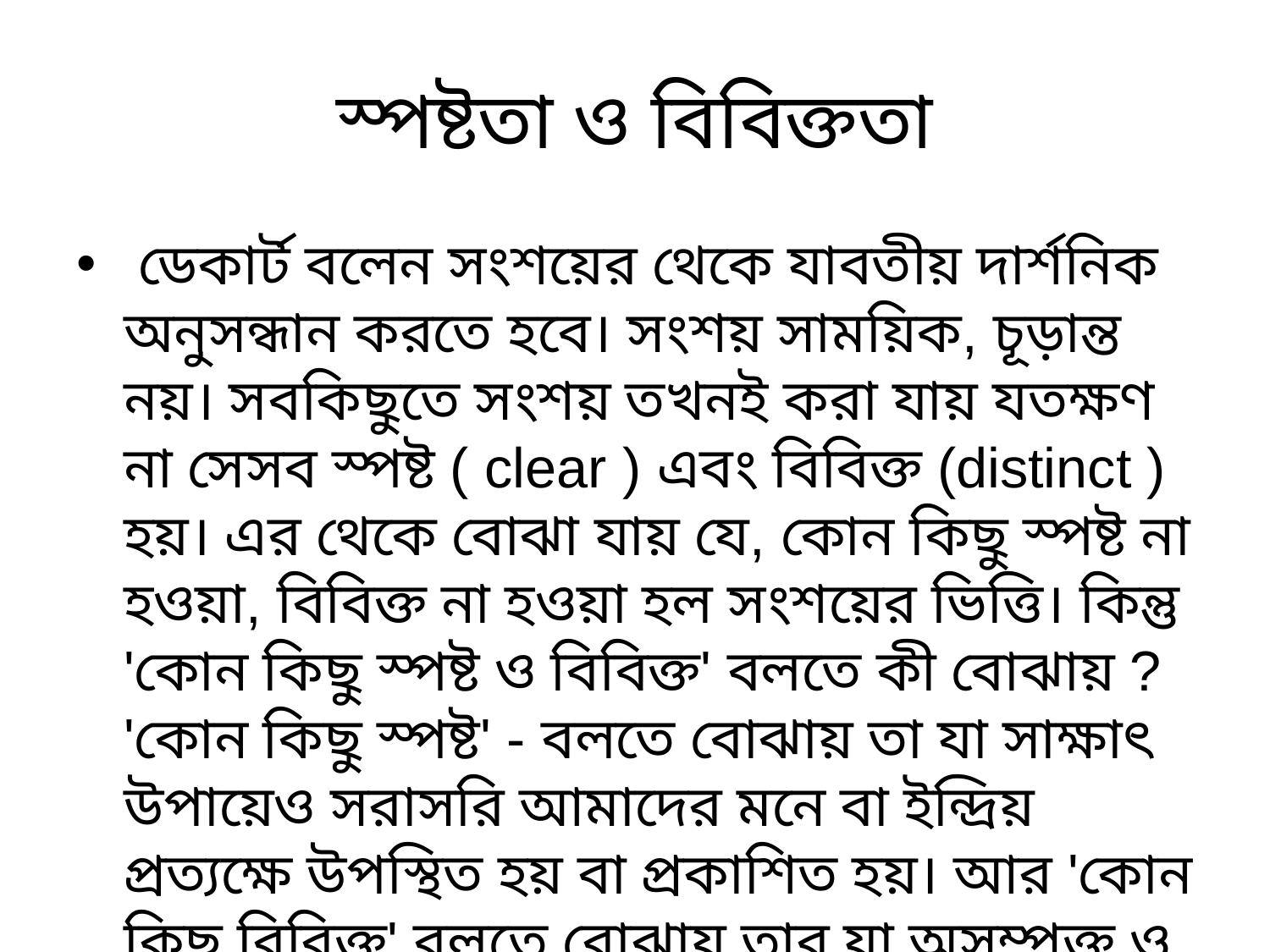

# স্পষ্টতা ও বিবিক্ততা
 ডেকার্ট বলেন সংশয়ের থেকে যাবতীয় দার্শনিক অনুসন্ধান করতে হবে। সংশয় সাময়িক, চূড়ান্ত নয়। সবকিছুতে সংশয় তখনই করা যায় যতক্ষণ না সেসব স্পষ্ট ( clear ) এবং বিবিক্ত (distinct ) হয়। এর থেকে বোঝা যায় যে, কোন কিছু স্পষ্ট না হওয়া, বিবিক্ত না হওয়া হল সংশয়ের ভিত্তি। কিন্তু 'কোন কিছু স্পষ্ট ও বিবিক্ত' বলতে কী বোঝায় ? 'কোন কিছু স্পষ্ট' - বলতে বোঝায় তা যা সাক্ষাৎ উপায়েও সরাসরি আমাদের মনে বা ইন্দ্রিয় প্রত্যক্ষে উপস্থিত হয় বা প্রকাশিত হয়। আর 'কোন কিছু বিবিক্ত' বলতে বোঝায় তার যা অসম্পৃক্ত ও যথাযথ অন্য বস্তু থেকে স্বতন্ত্র পৃথক ও স্পষ্ট।